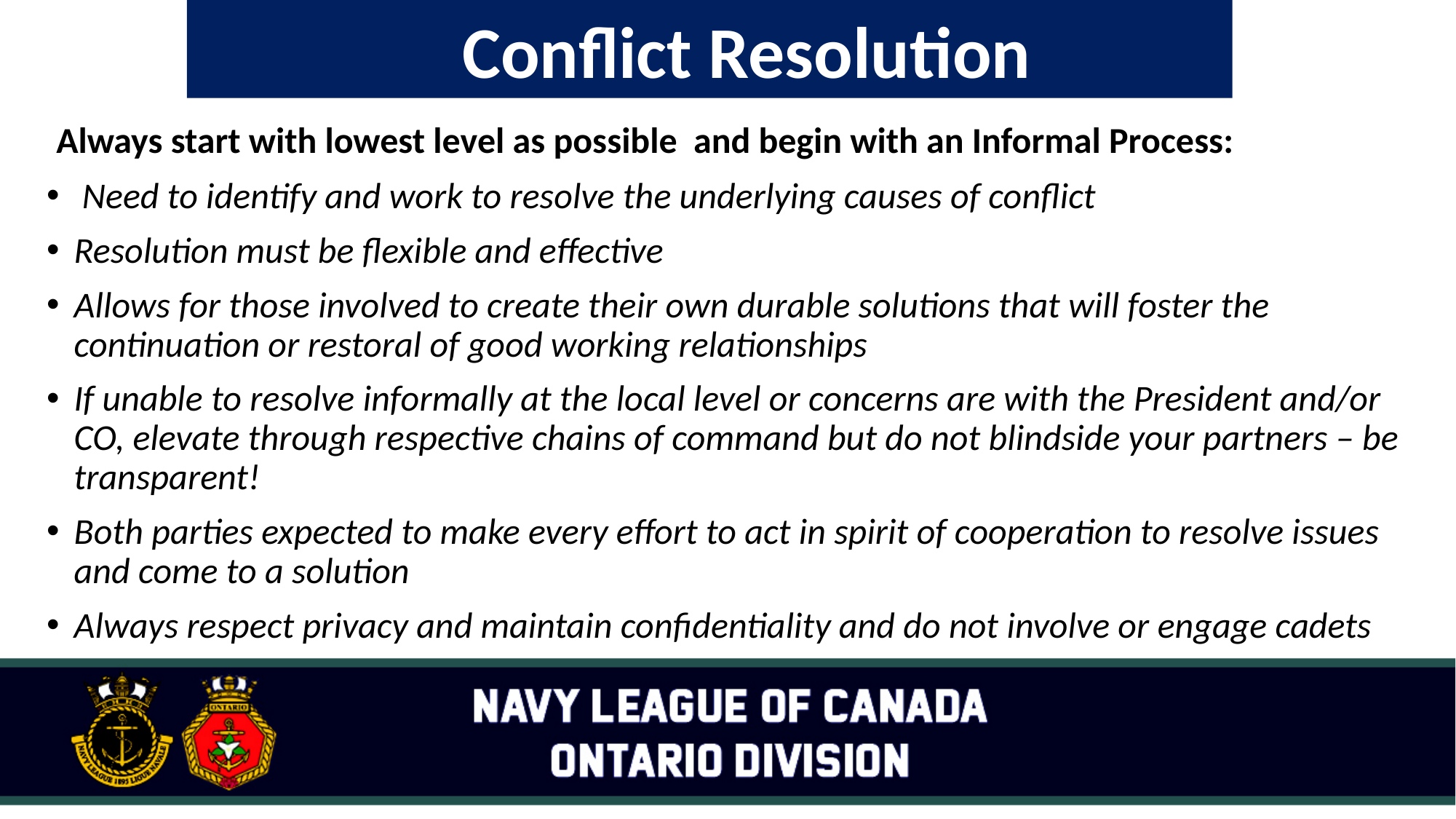

Conflict Resolution
#
 Always start with lowest level as possible  and begin with an Informal Process:
 Need to identify and work to resolve the underlying causes of conflict
Resolution must be flexible and effective
Allows for those involved to create their own durable solutions that will foster the continuation or restoral of good working relationships
If unable to resolve informally at the local level or concerns are with the President and/or CO, elevate through respective chains of command but do not blindside your partners – be transparent!
Both parties expected to make every effort to act in spirit of cooperation to resolve issues and come to a solution
Always respect privacy and maintain confidentiality and do not involve or engage cadets